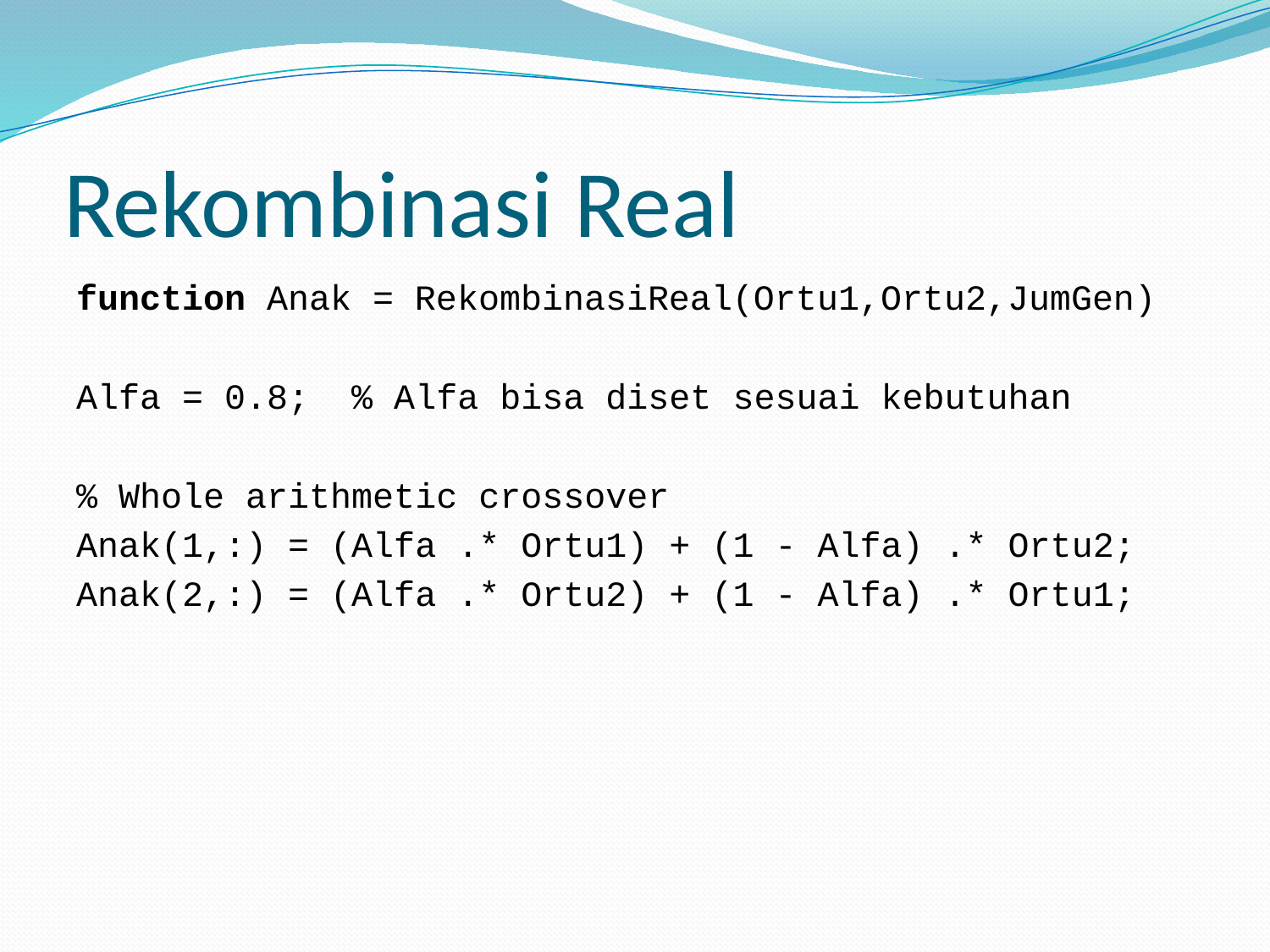

# Rekombinasi Real
function Anak = RekombinasiReal(Ortu1,Ortu2,JumGen)

Alfa = 0.8;  % Alfa bisa diset sesuai kebutuhan

% Whole arithmetic crossover
Anak(1,:) = (Alfa .* Ortu1) + (1 - Alfa) .* Ortu2;
Anak(2,:) = (Alfa .* Ortu2) + (1 - Alfa) .* Ortu1;